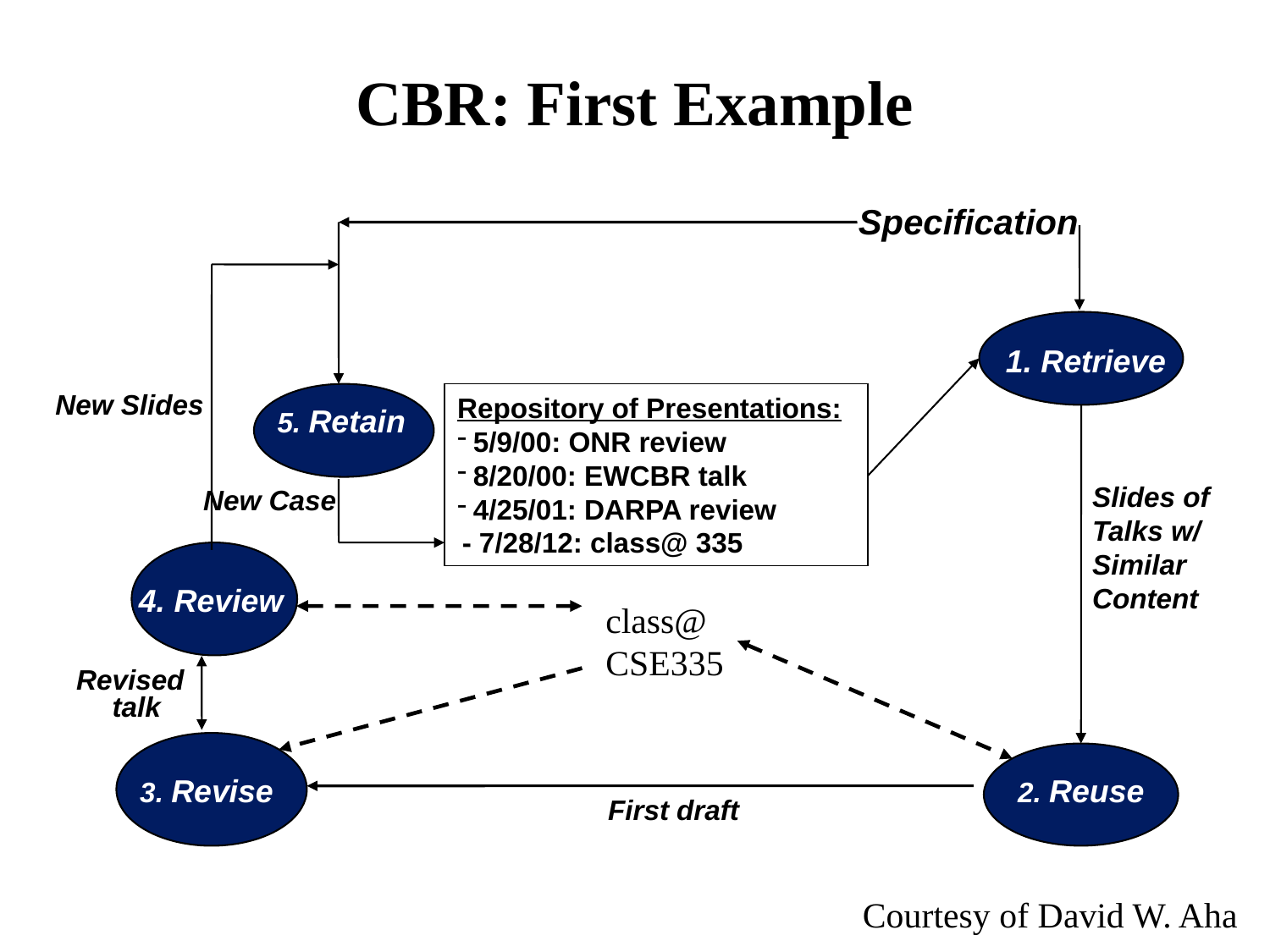

# CBR: First Example
Specification

Repository of Presentations:
5/9/00: ONR review
8/20/00: EWCBR talk
4/25/01: DARPA review

5. Retain
New Case
Example: Slide Creation

New Slides

4. Review

1. Retrieve
Slides of
Talks w/
Similar
Content

- 7/28/12: class@ 335

class@
CSE335

2. Reuse

First draft
Revised
 talk

3. Revise
Courtesy of David W. Aha